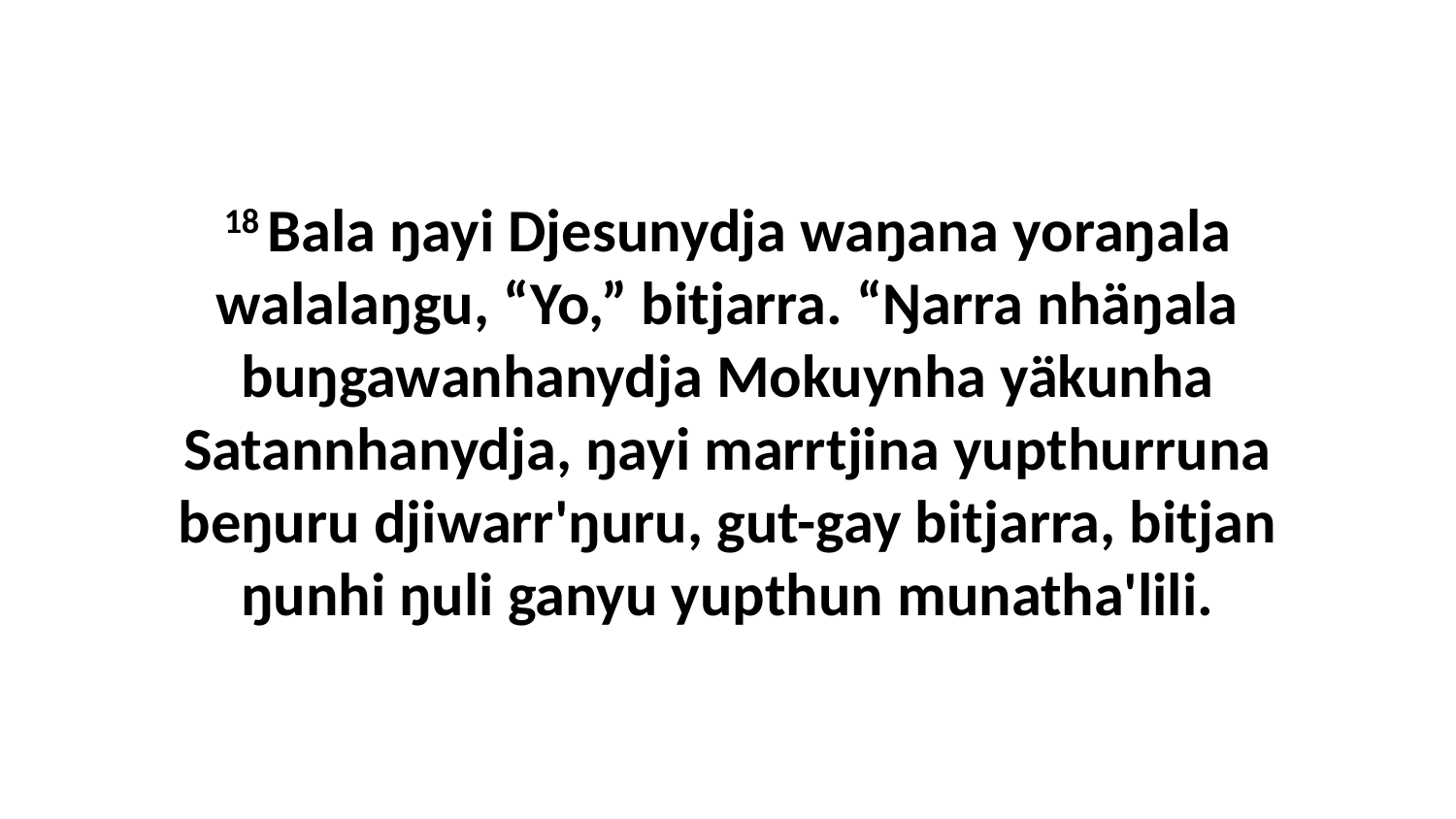

18 Bala ŋayi Djesunydja waŋana yoraŋala walalaŋgu, “Yo,” bitjarra. “Ŋarra nhäŋala buŋgawanhanydja Mokuynha yäkunha Satannhanydja, ŋayi marrtjina yupthurruna beŋuru djiwarr'ŋuru, gut-gay bitjarra, bitjan ŋunhi ŋuli ganyu yupthun munatha'lili.